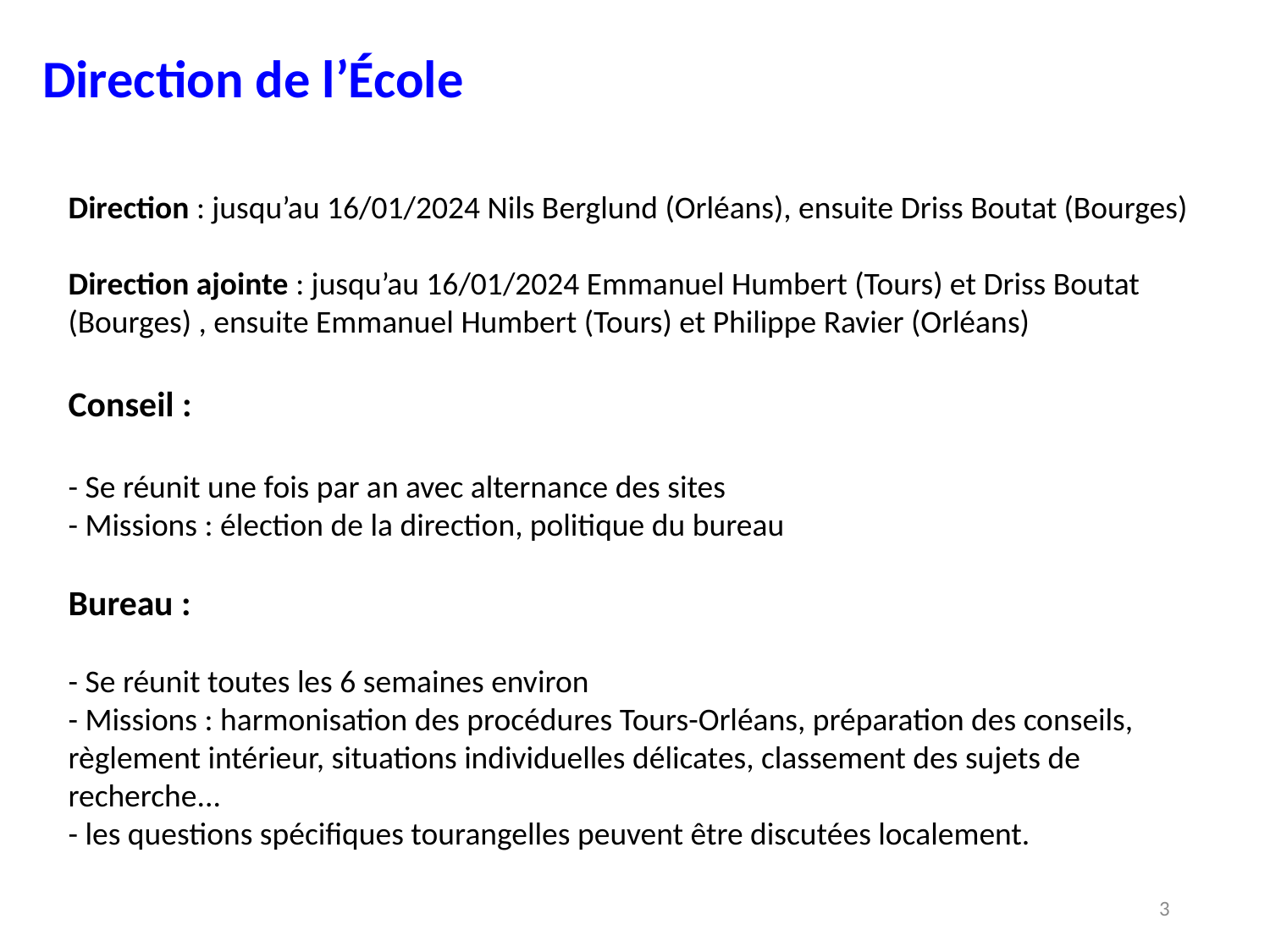

Direction de l’École
Direction : jusqu’au 16/01/2024 Nils Berglund (Orléans), ensuite Driss Boutat (Bourges)

Direction ajointe : jusqu’au 16/01/2024 Emmanuel Humbert (Tours) et Driss Boutat (Bourges) , ensuite Emmanuel Humbert (Tours) et Philippe Ravier (Orléans)

Conseil :

- Se réunit une fois par an avec alternance des sites
- Missions : élection de la direction, politique du bureau

Bureau :

- Se réunit toutes les 6 semaines environ
- Missions : harmonisation des procédures Tours-Orléans, préparation des conseils, règlement intérieur, situations individuelles délicates, classement des sujets de recherche...
- les questions spécifiques tourangelles peuvent être discutées localement.
3